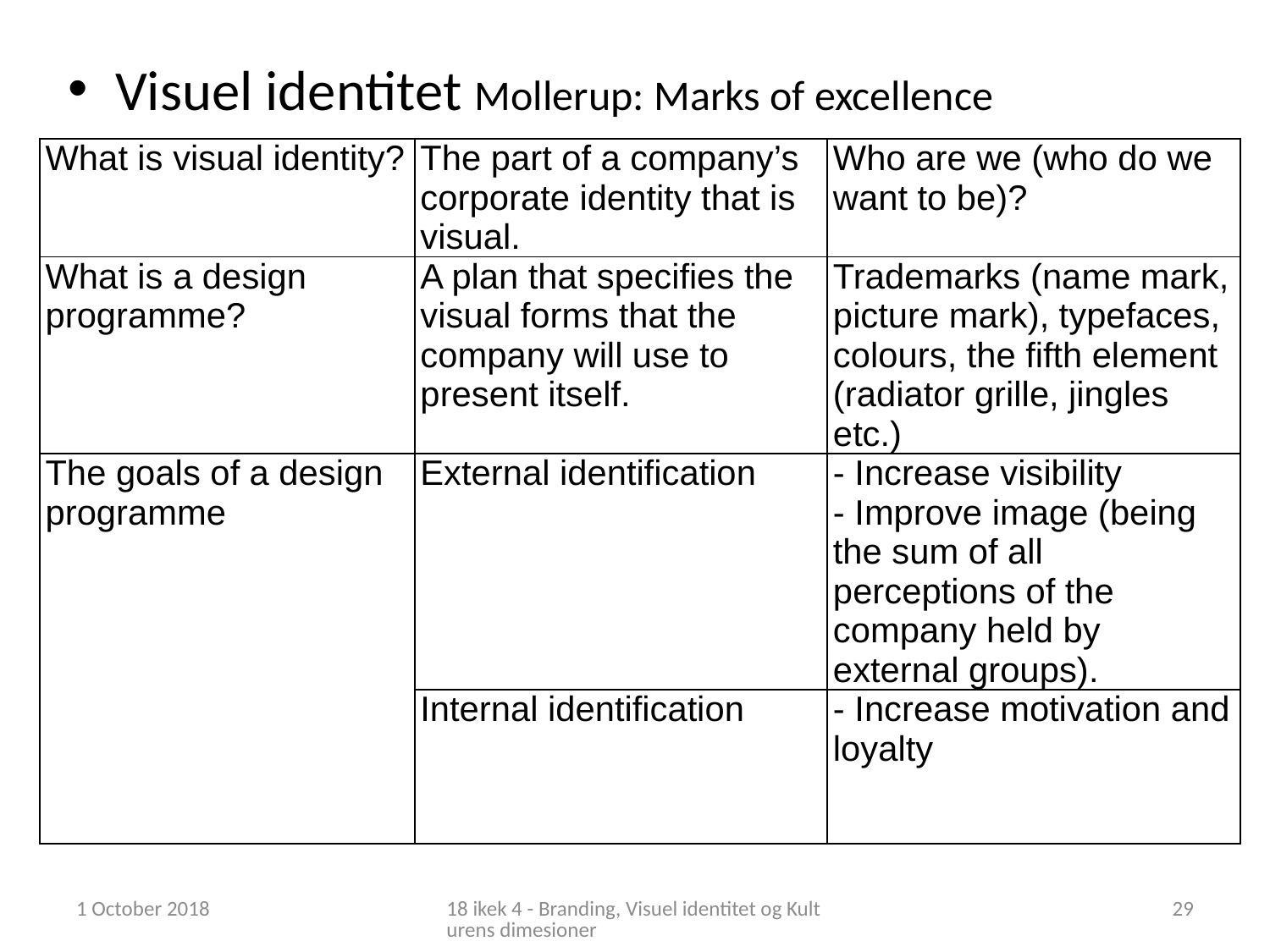

Visuel identitet Mollerup: Marks of excellence

| What is visual identity? | The part of a company’s corporate identity that is visual. | Who are we (who do we want to be)? |
| --- | --- | --- |
| What is a design programme? | A plan that specifies the visual forms that the company will use to present itself. | Trademarks (name mark, picture mark), typefaces, colours, the fifth element (radiator grille, jingles etc.) |
| The goals of a design programme | External identification | - Increase visibility - Improve image (being the sum of all perceptions of the company held by external groups). |
|  | Internal identification | - Increase motivation and loyalty |
1 October 2018
18 ikek 4 - Branding, Visuel identitet og Kulturens dimesioner
29